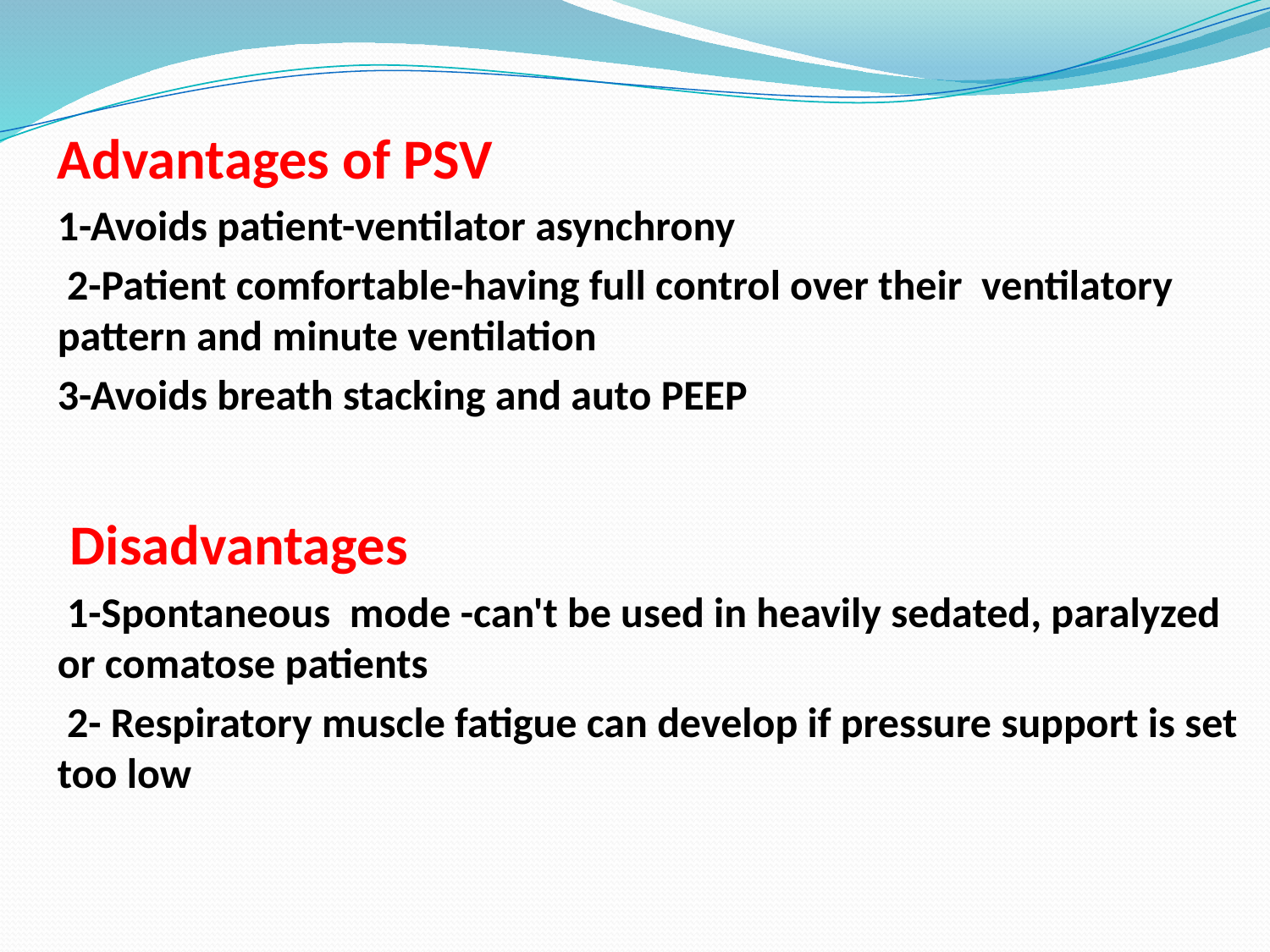

#
Advantages of PSV
1-Avoids patient-ventilator asynchrony
 2-Patient comfortable-having full control over their  ventilatory  pattern and minute ventilation
3-Avoids breath stacking and auto PEEP

 Disadvantages
 1-Spontaneous  mode -can't be used in heavily sedated, paralyzed or comatose patients
 2- Respiratory muscle fatigue can develop if pressure support is set too low